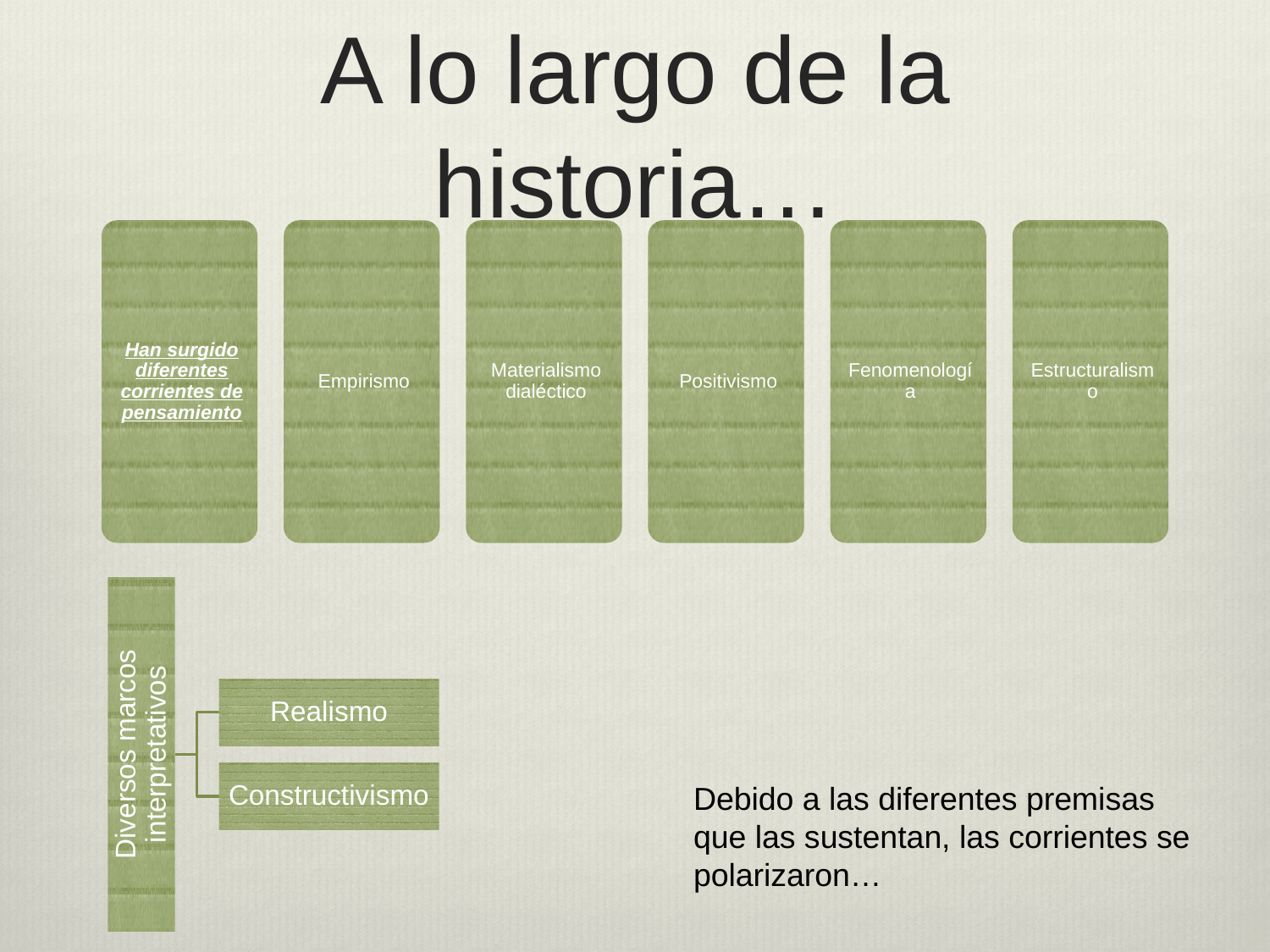

# A lo largo de la historia…
Han surgido diferentes corrientes de pensamiento
Empirismo
Materialismo dialéctico
Positivismo
Fenomenología
Estructuralismo

Diversos marcos interpretativos
Realismo
Constructivismo
Debido a las diferentes premisas que las sustentan, las corrientes se polarizaron…